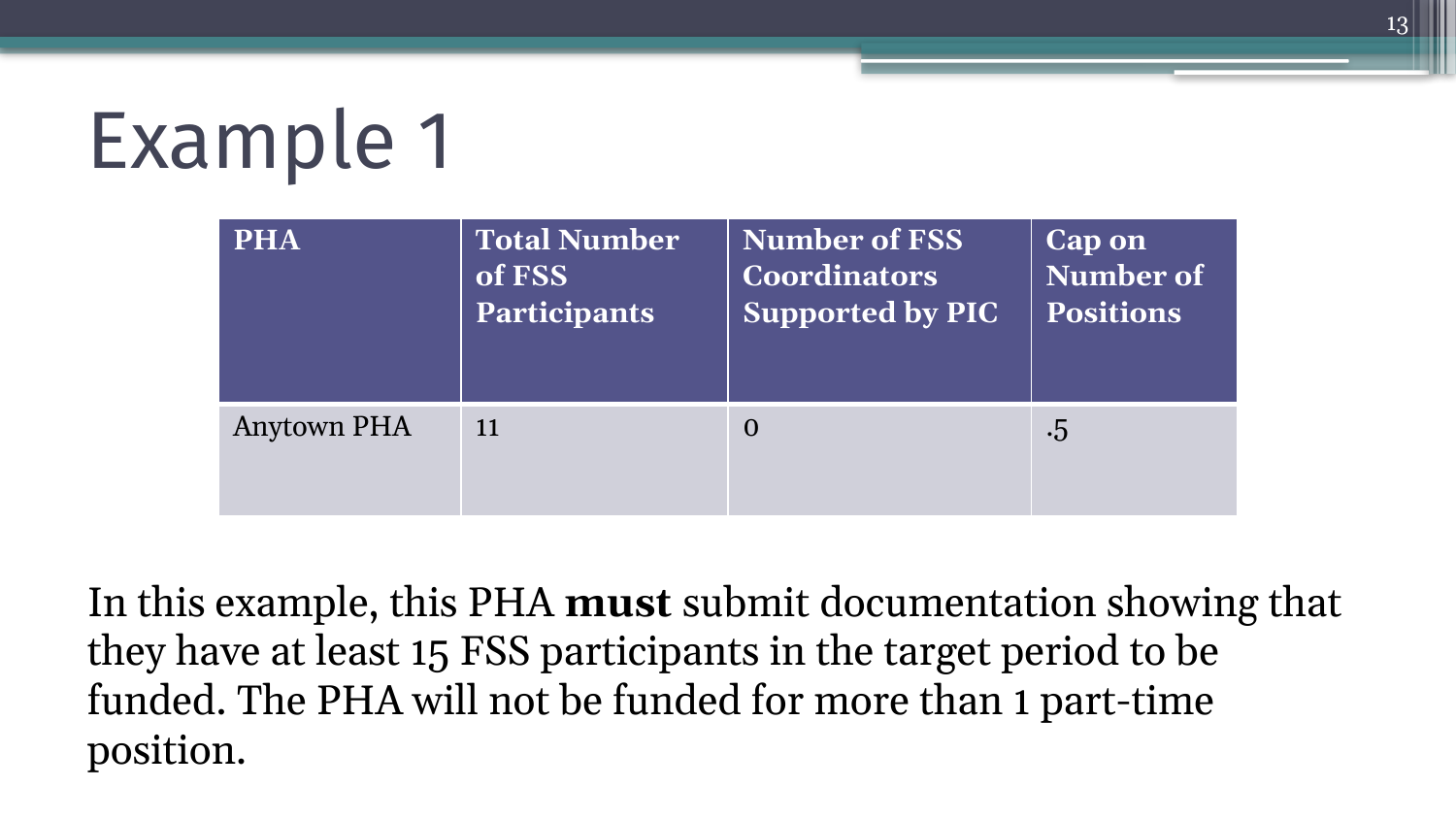

13
# Example 1

In this example, this PHA must submit documentation showing that they have at least 15 FSS participants in the target period to be funded. The PHA will not be funded for more than 1 part-time position.
| PHA | Total Number of FSS Participants | Number of FSS Coordinators Supported by PIC | Cap on Number of Positions |
| --- | --- | --- | --- |
| Anytown PHA | 11 | 0 | .5 |